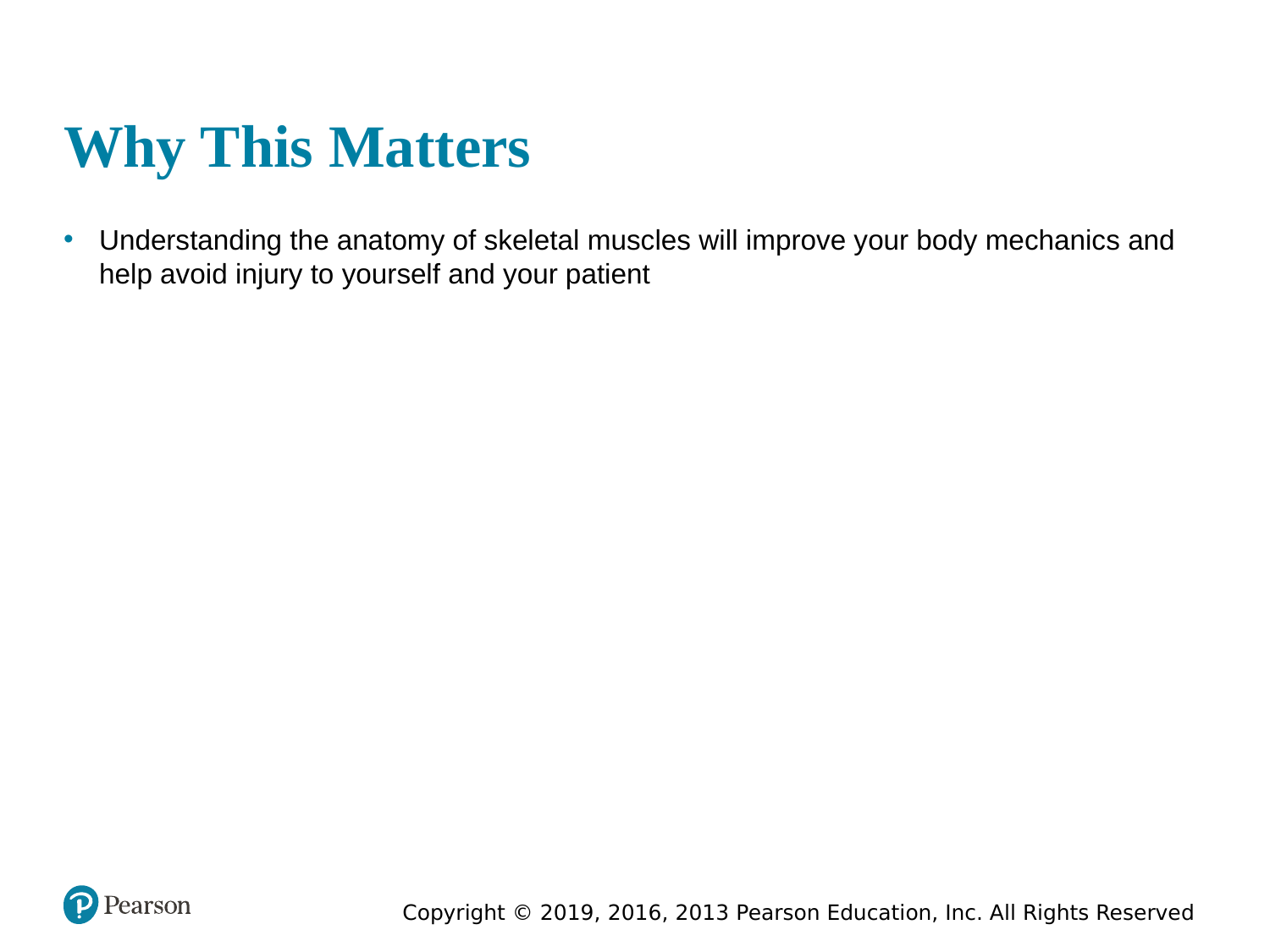

# Why This Matters
Understanding the anatomy of skeletal muscles will improve your body mechanics and help avoid injury to yourself and your patient